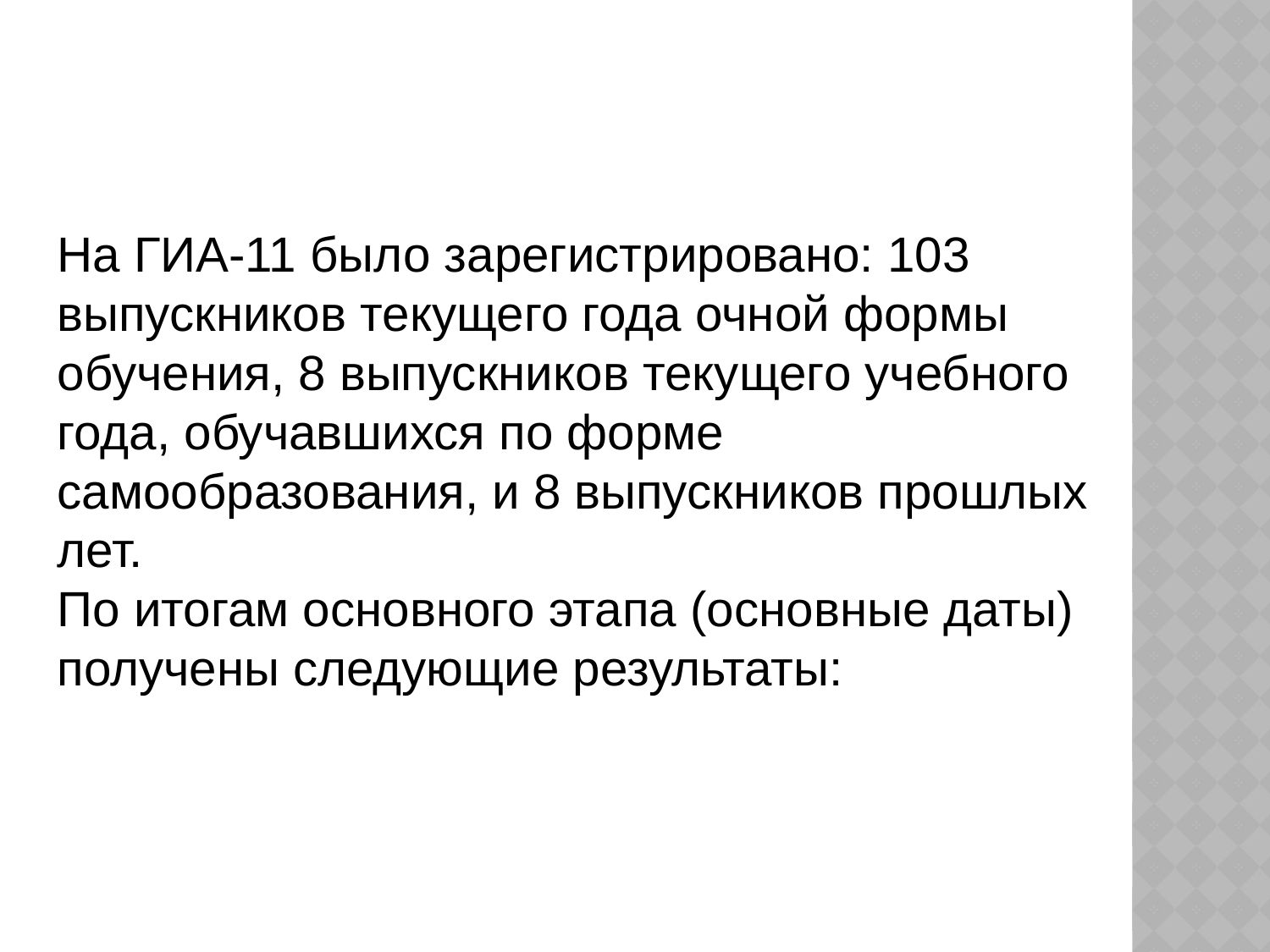

На ГИА-11 было зарегистрировано: 103 выпускников текущего года очной формы обучения, 8 выпускников текущего учебного года, обучавшихся по форме самообразования, и 8 выпускников прошлых лет.
По итогам основного этапа (основные даты) получены следующие результаты: